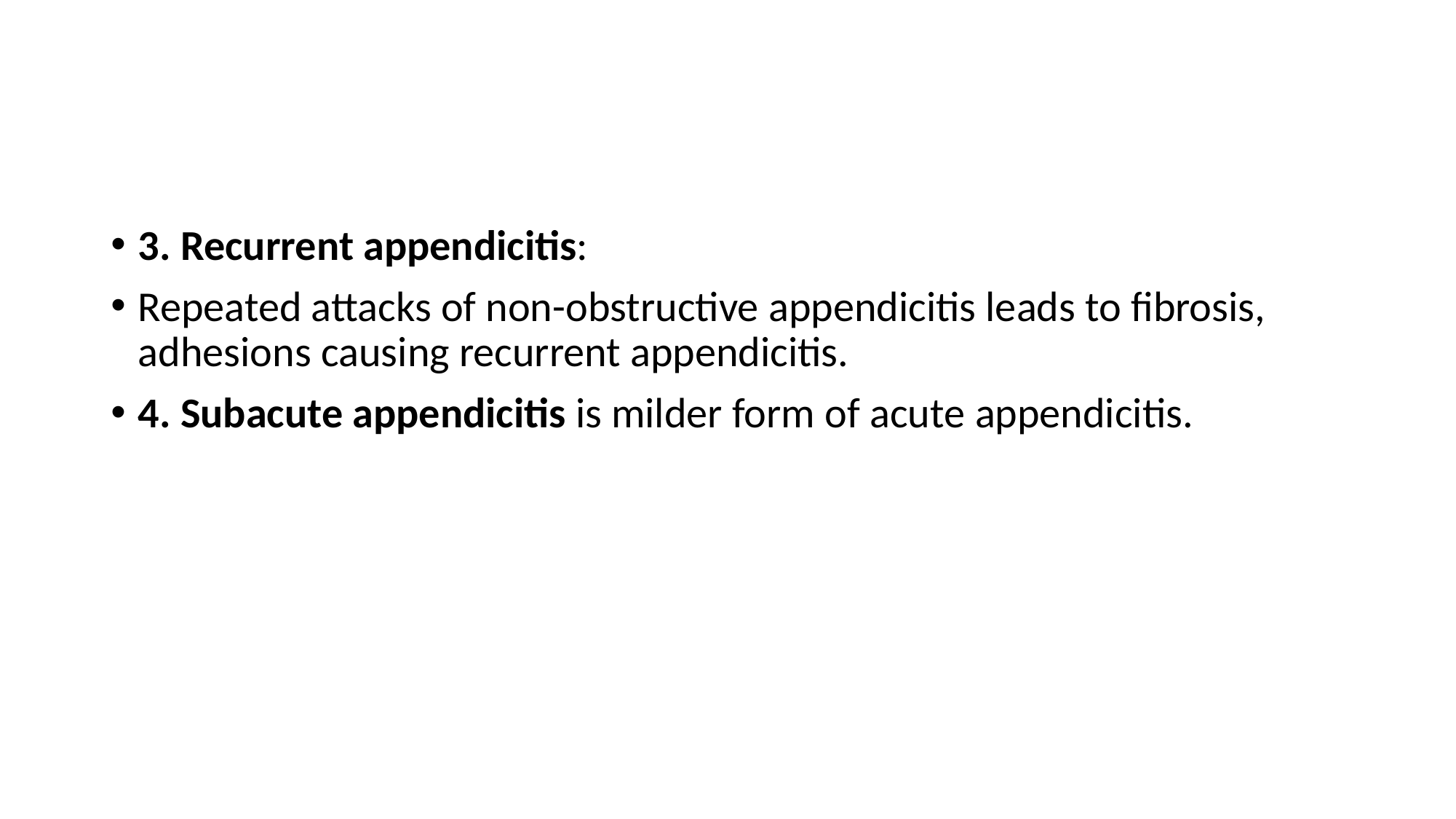

3. Recurrent appendicitis:
Repeated attacks of non-obstructive appendicitis leads to fibrosis, adhesions causing recurrent appendicitis.
4. Subacute appendicitis is milder form of acute appendicitis.